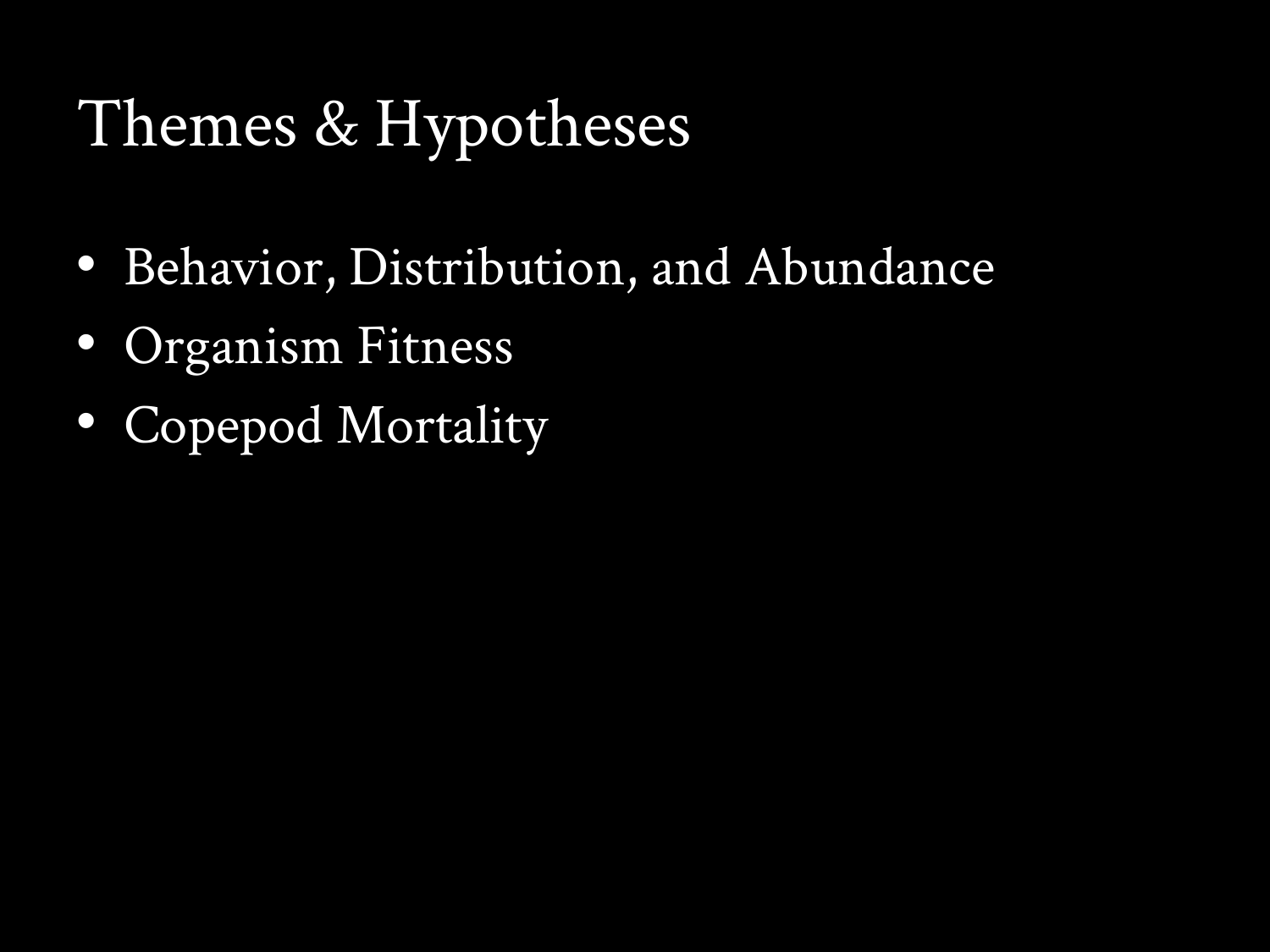

# Themes & Hypotheses
Behavior, Distribution, and Abundance
Organism Fitness
Copepod Mortality